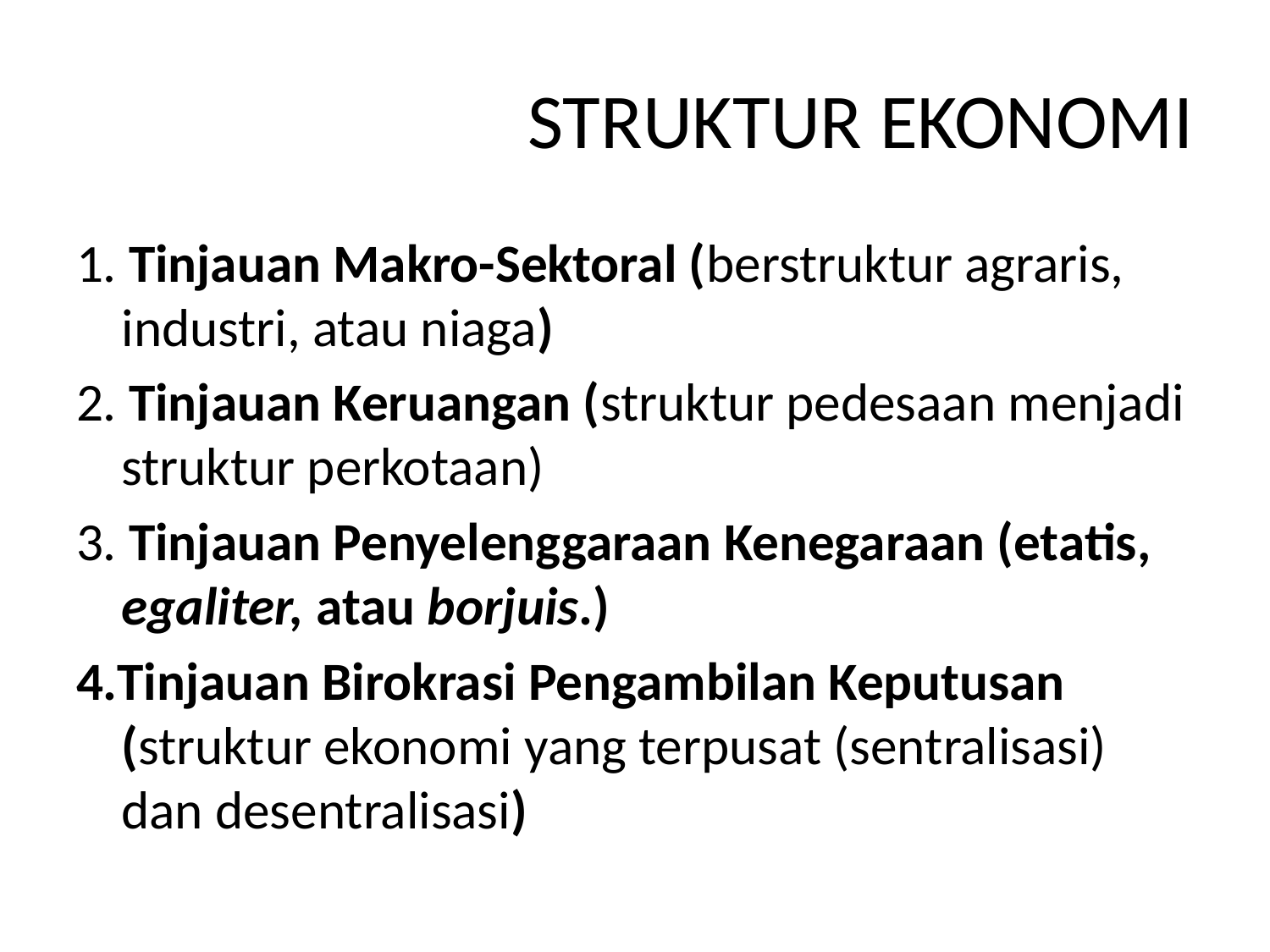

# STRUKTUR EKONOMI
1. Tinjauan Makro-Sektoral (berstruktur agraris, industri, atau niaga)
2. Tinjauan Keruangan (struktur pedesaan menjadi struktur perkotaan)
3. Tinjauan Penyelenggaraan Kenegaraan (etatis, egaliter, atau borjuis.)
4.Tinjauan Birokrasi Pengambilan Keputusan (struktur ekonomi yang terpusat (sentralisasi) dan desentralisasi)